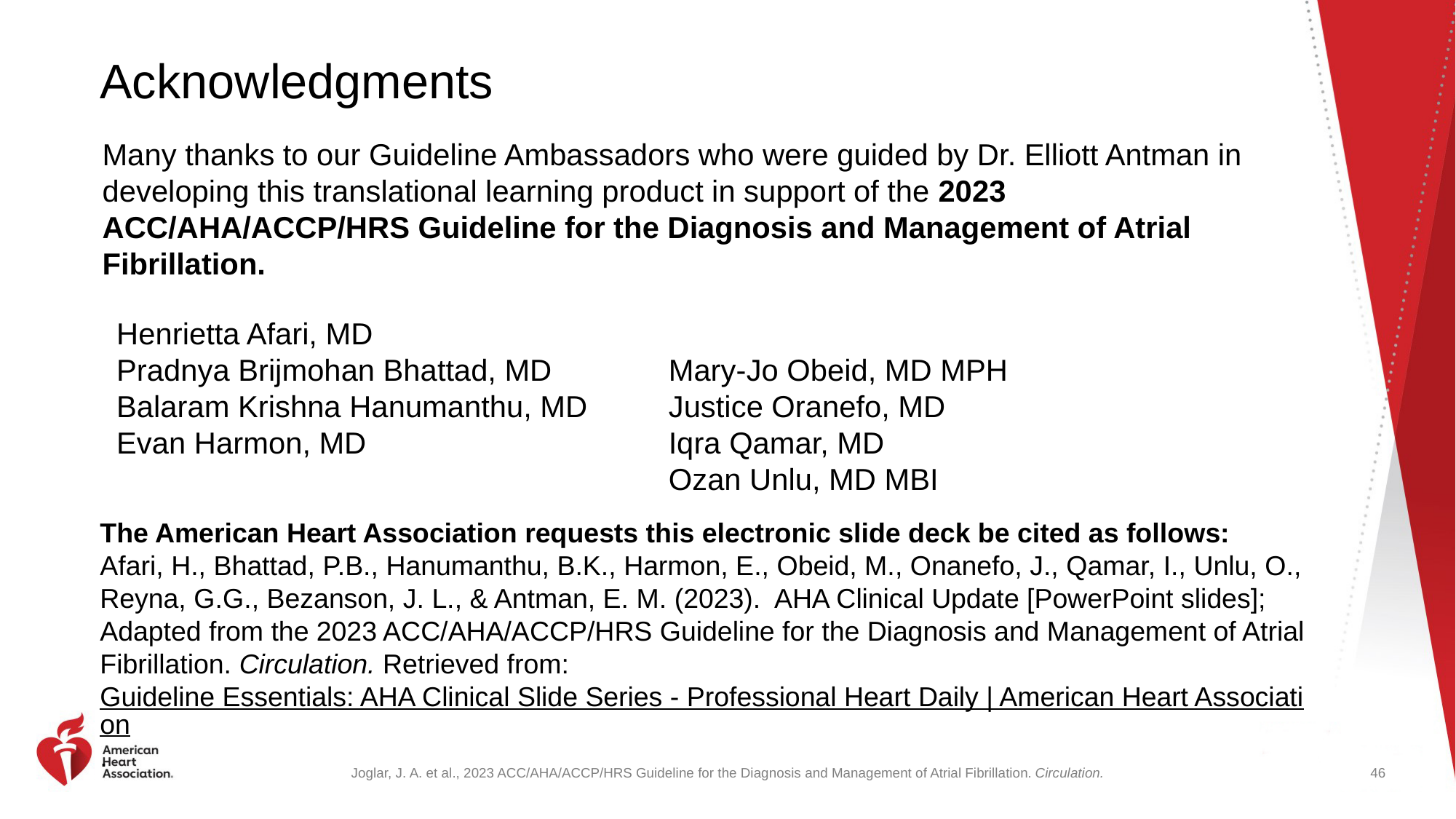

# Acknowledgments
Many thanks to our Guideline Ambassadors who were guided by Dr. Elliott Antman in developing this translational learning product in support of the 2023 ACC/AHA/ACCP/HRS Guideline for the Diagnosis and Management of Atrial Fibrillation.

Henrietta Afari, MD
Pradnya Brijmohan Bhattad, MD
Balaram Krishna Hanumanthu, MD
Evan Harmon, MD
Mary-Jo Obeid, MD MPH
Justice Oranefo, MD
Iqra Qamar, MD
Ozan Unlu, MD MBI
The American Heart Association requests this electronic slide deck be cited as follows:
Afari, H., Bhattad, P.B., Hanumanthu, B.K., Harmon, E., Obeid, M., Onanefo, J., Qamar, I., Unlu, O., Reyna, G.G., Bezanson, J. L., & Antman, E. M. (2023).  AHA Clinical Update [PowerPoint slides]; Adapted from the 2023 ACC/AHA/ACCP/HRS Guideline for the Diagnosis and Management of Atrial Fibrillation. Circulation. Retrieved from:
Guideline Essentials: AHA Clinical Slide Series - Professional Heart Daily | American Heart Association.

46